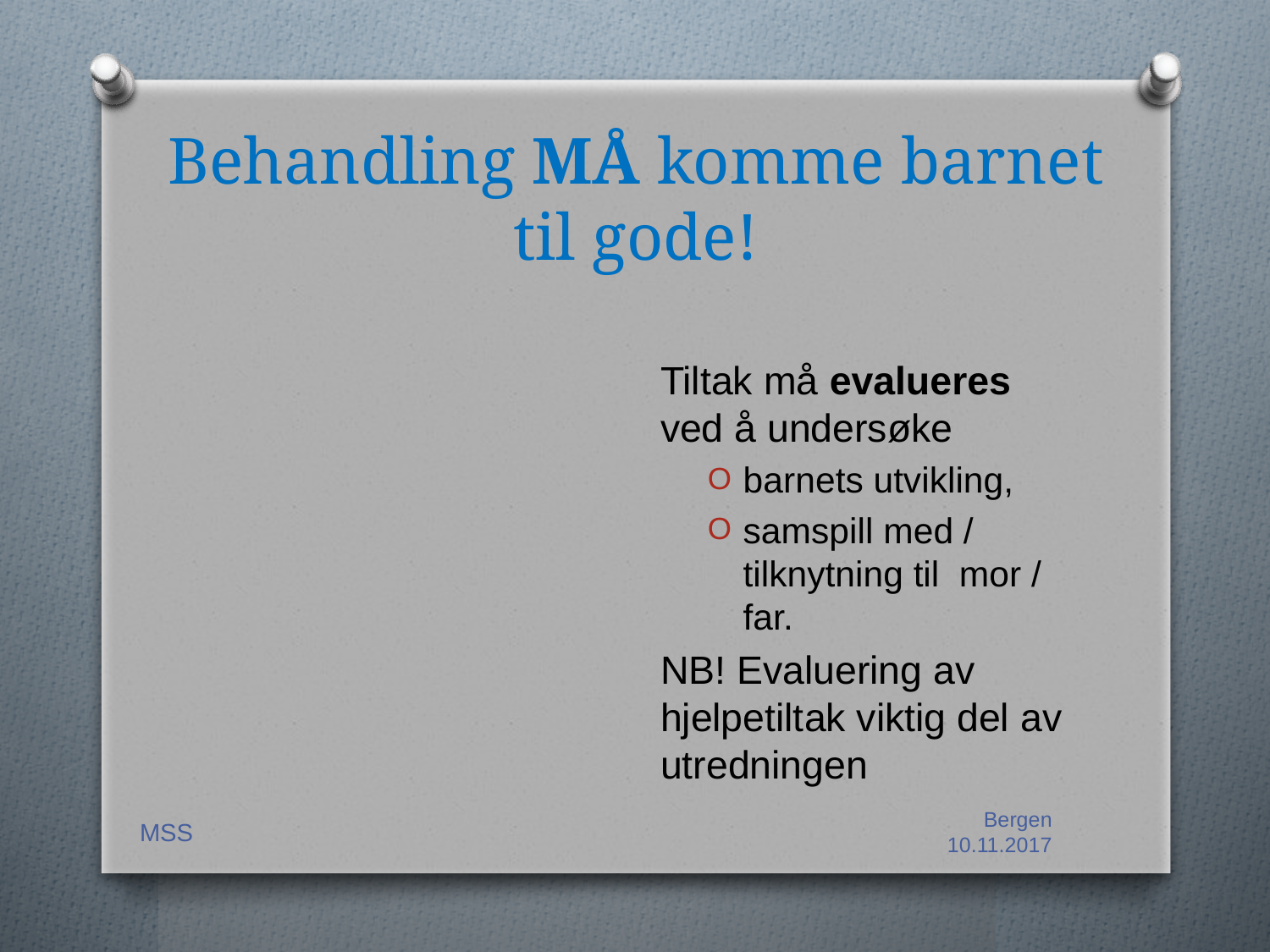

# Behandling MÅ komme barnet til gode!

Tiltak må evalueres ved å undersøke
barnets utvikling,
samspill med / tilknytning til  mor / far.
NB! Evaluering av hjelpetiltak viktig del av utredningen

MSS
Bergen 10.11.2017